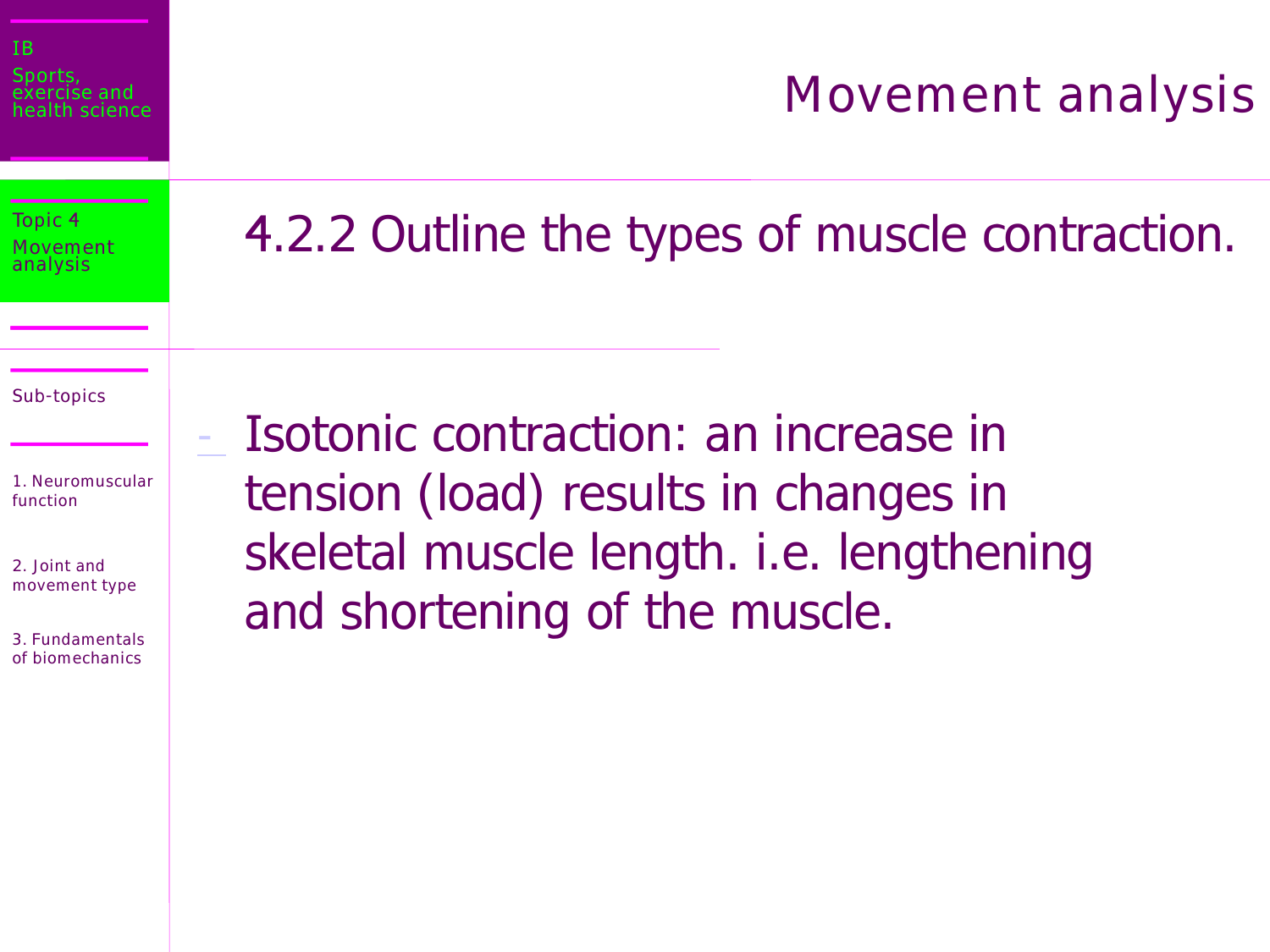

IB
Sports, exercise and health science

Movement analysis

Topic 4
Movement analysis

4.2.2 Outline the types of muscle contraction.

- 	Isotonic contraction: an increase in tension (load) results in changes in skeletal muscle length. i.e. lengthening and shortening of the muscle.

Sub-topics

1. Neuromuscular function

2. Joint and movement type

3. Fundamentals of biomechanics